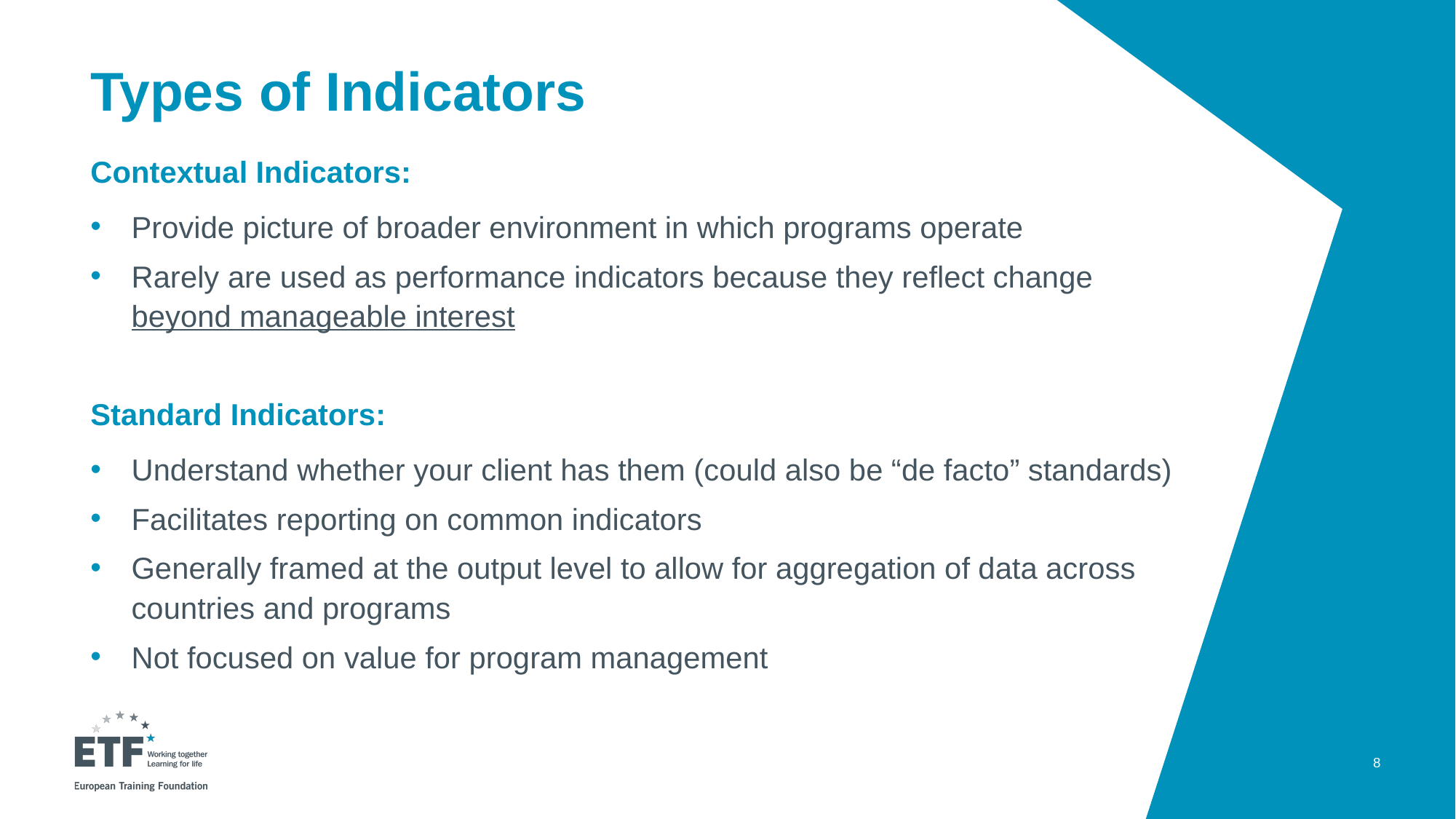

# Types of Indicators
Contextual Indicators:
Provide picture of broader environment in which programs operate
Rarely are used as performance indicators because they reflect change beyond manageable interest

Standard Indicators:
Understand whether your client has them (could also be “de facto” standards)
Facilitates reporting on common indicators
Generally framed at the output level to allow for aggregation of data across countries and programs
Not focused on value for program management
8